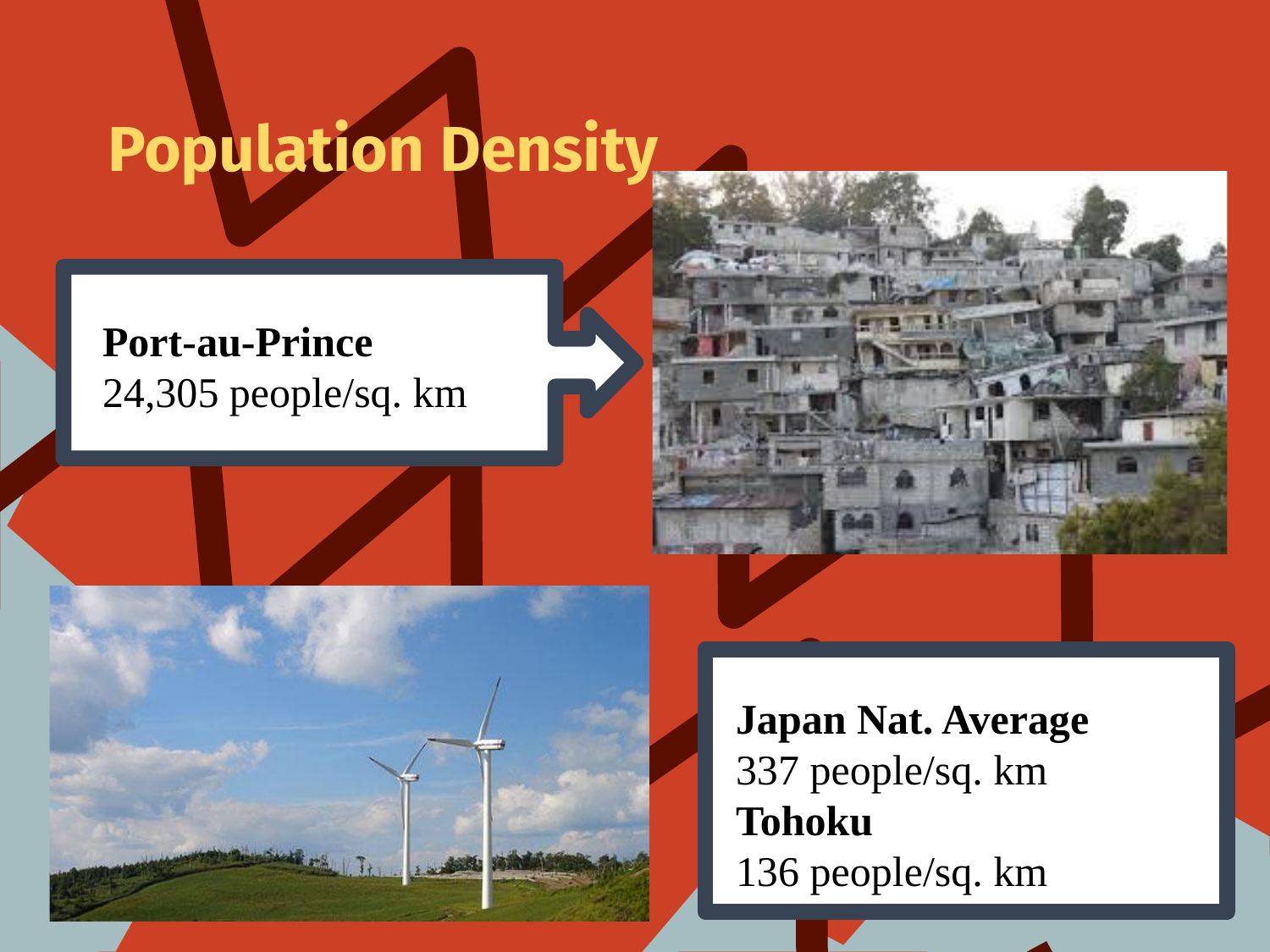

# Population Density

Port-au-Prince
24,305 people/sq. km

Japan Nat. Average
337 people/sq. km
Tohoku
136 people/sq. km